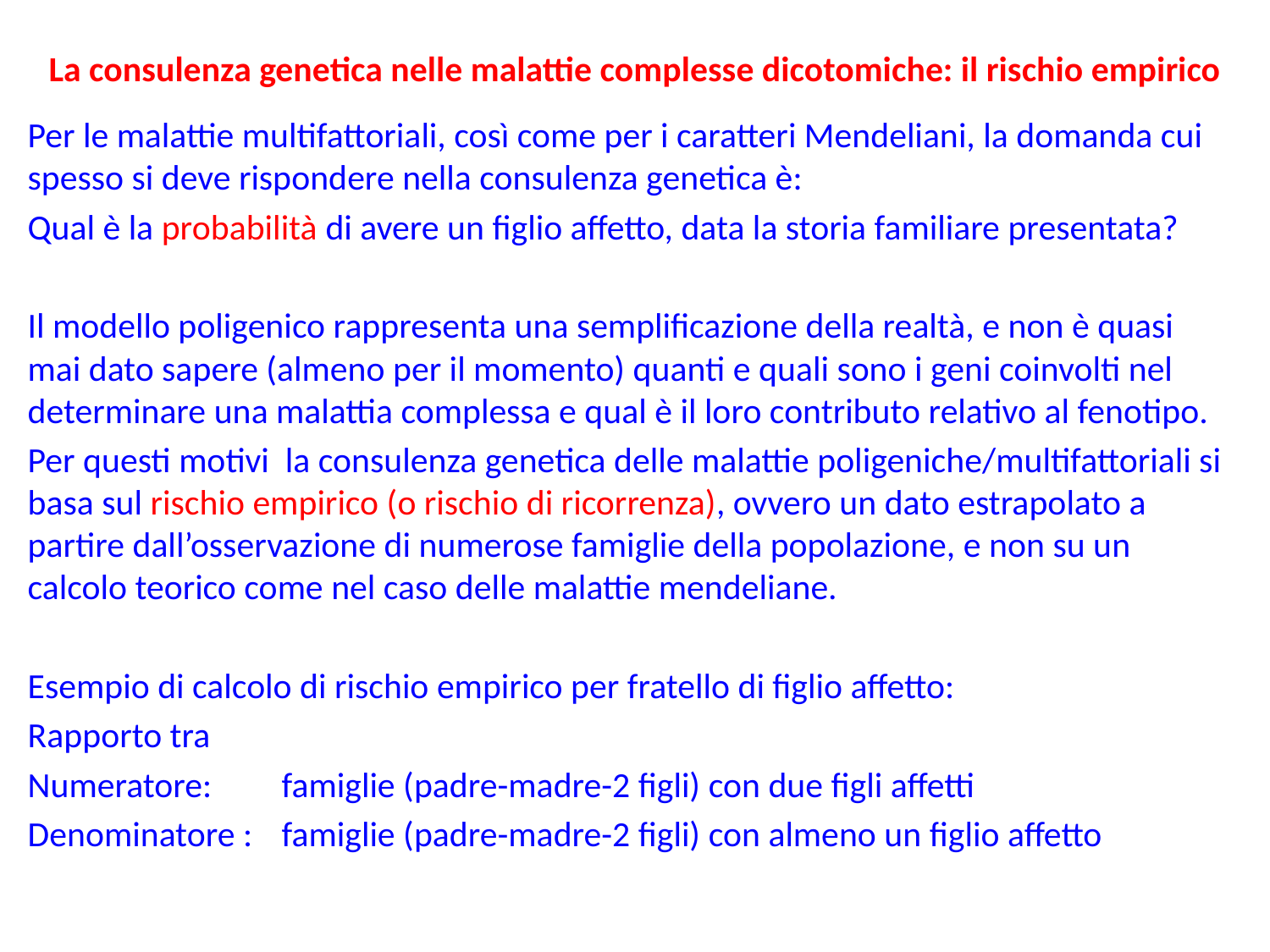

# La consulenza genetica nelle malattie complesse dicotomiche: il rischio empirico
Per le malattie multifattoriali, così come per i caratteri Mendeliani, la domanda cui spesso si deve rispondere nella consulenza genetica è:
Qual è la probabilità di avere un figlio affetto, data la storia familiare presentata?

Il modello poligenico rappresenta una semplificazione della realtà, e non è quasi mai dato sapere (almeno per il momento) quanti e quali sono i geni coinvolti nel determinare una malattia complessa e qual è il loro contributo relativo al fenotipo.
Per questi motivi  la consulenza genetica delle malattie poligeniche/multifattoriali si basa sul rischio empirico (o rischio di ricorrenza), ovvero un dato estrapolato a partire dall’osservazione di numerose famiglie della popolazione, e non su un calcolo teorico come nel caso delle malattie mendeliane.

Esempio di calcolo di rischio empirico per fratello di figlio affetto:
Rapporto tra
Numeratore: 	famiglie (padre-madre-2 figli) con due figli affetti
Denominatore : 	famiglie (padre-madre-2 figli) con almeno un figlio affetto